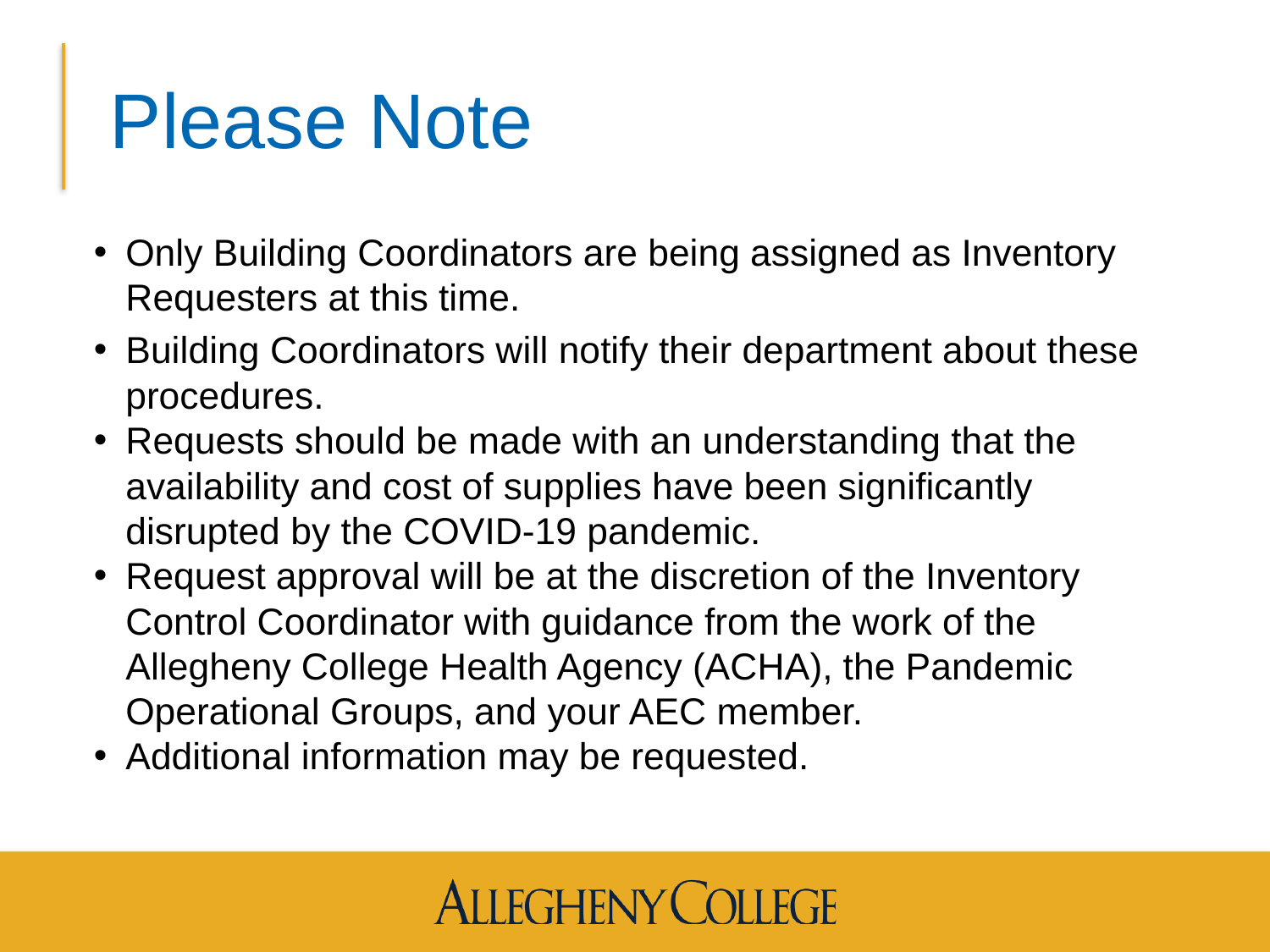

# Please Note
Only Building Coordinators are being assigned as Inventory Requesters at this time.
Building Coordinators will notify their department about these procedures.
Requests should be made with an understanding that the availability and cost of supplies have been significantly disrupted by the COVID-19 pandemic.
Request approval will be at the discretion of the Inventory Control Coordinator with guidance from the work of the Allegheny College Health Agency (ACHA), the Pandemic Operational Groups, and your AEC member.
Additional information may be requested.